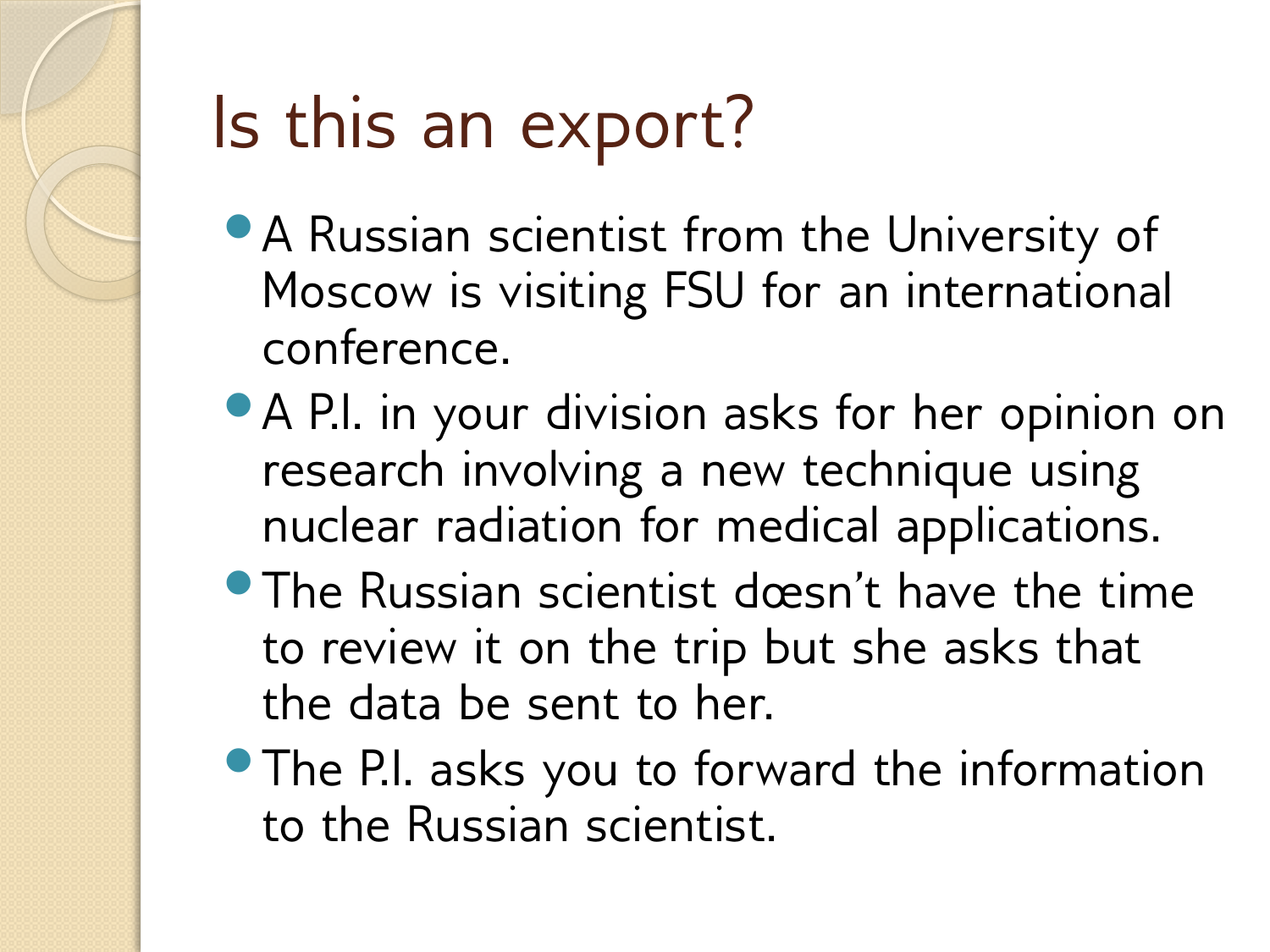

# Is this an export?
A Russian scientist from the University of Moscow is visiting FSU for an international conference.
A P.I. in your division asks for her opinion on research involving a new technique using nuclear radiation for medical applications.
The Russian scientist doesn’t have the time to review it on the trip but she asks that the data be sent to her.
The P.I. asks you to forward the information to the Russian scientist.